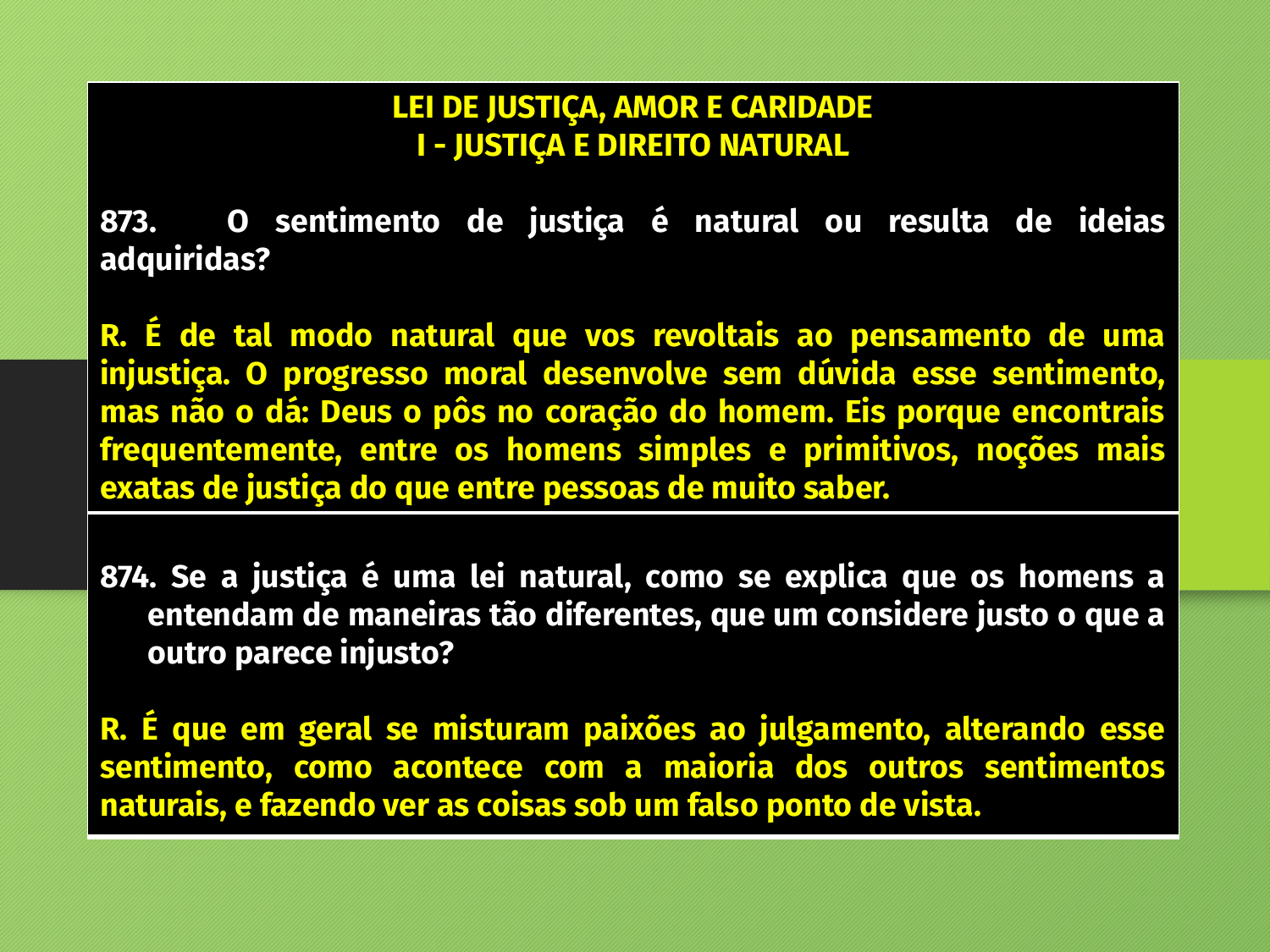

| LEI DE JUSTIÇA, AMOR E CARIDADE I - JUSTIÇA E DIREITO NATURAL 873. O sentimento de justiça é natural ou resulta de ideias adquiridas? R. É de tal modo natural que vos revoltais ao pensamento de uma injustiça. O progresso moral desenvolve sem dúvida esse sentimento, mas não o dá: Deus o pôs no coração do homem. Eis porque encontrais frequentemente, entre os homens simples e primitivos, noções mais exatas de justiça do que entre pessoas de muito saber. |
| --- |
| Se a justiça é uma lei natural, como se explica que os homens a entendam de maneiras tão diferentes, que um considere justo o que a outro parece injusto? R. É que em geral se misturam paixões ao julgamento, alterando esse sentimento, como acontece com a maioria dos outros sentimentos naturais, e fazendo ver as coisas sob um falso ponto de vista. |
| --- |